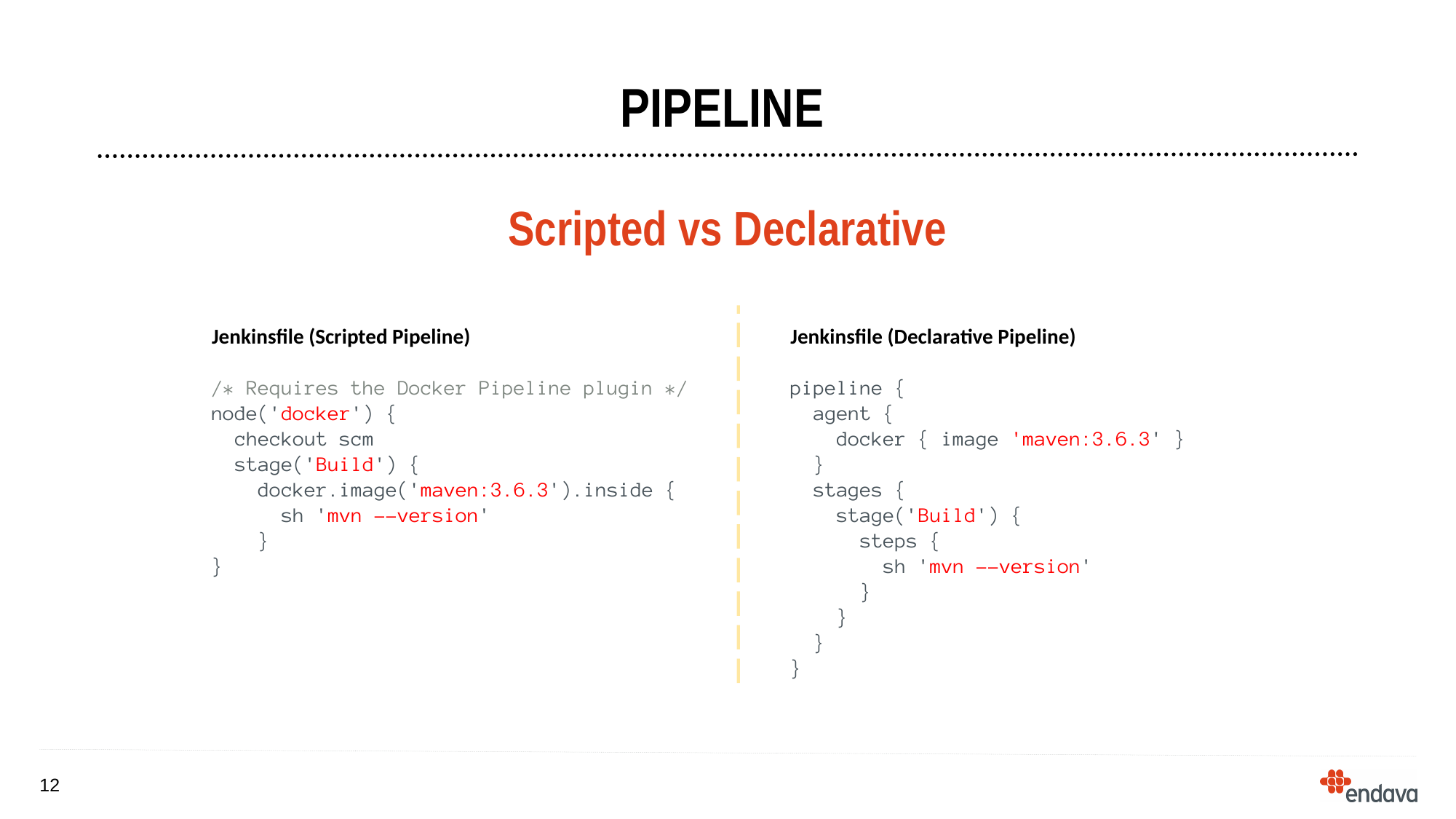

# Pipeline
Scripted vs Declarative
Jenkinsfile (Scripted Pipeline)

/* Requires the Docker Pipeline plugin */
node('docker') {
  checkout scm
  stage('Build') {
    docker.image('maven:3.6.3').inside {
      sh 'mvn --version'
    }
}
Jenkinsfile (Declarative Pipeline)

pipeline {
  agent {
    docker { image 'maven:3.6.3' }
  }
  stages {
    stage('Build') {
      steps {
        sh 'mvn --version'
      }
    }
  }
}